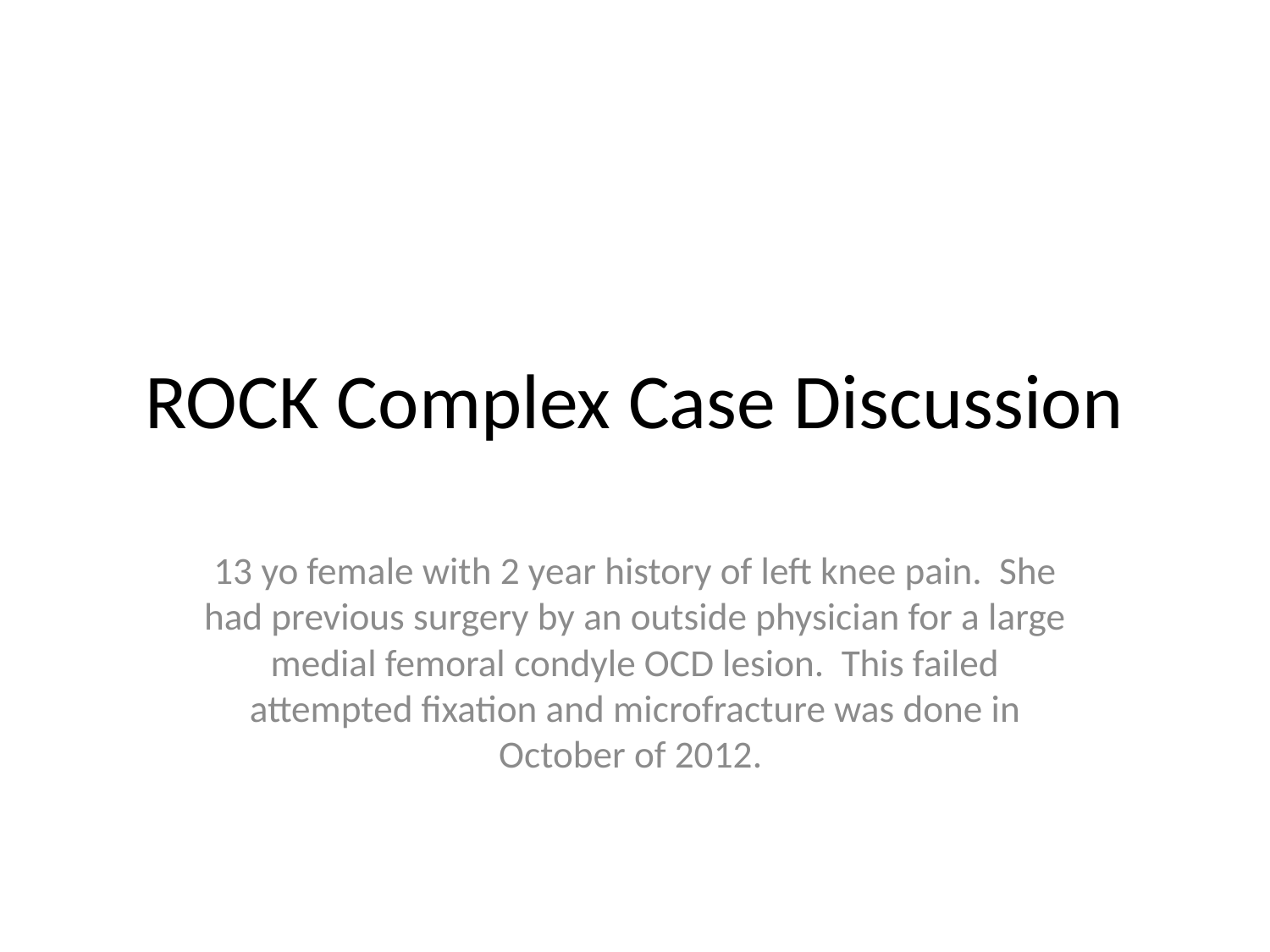

# ROCK Complex Case Discussion
13 yo female with 2 year history of left knee pain.  She had previous surgery by an outside physician for a large medial femoral condyle OCD lesion.  This failed attempted fixation and microfracture was done in October of 2012.